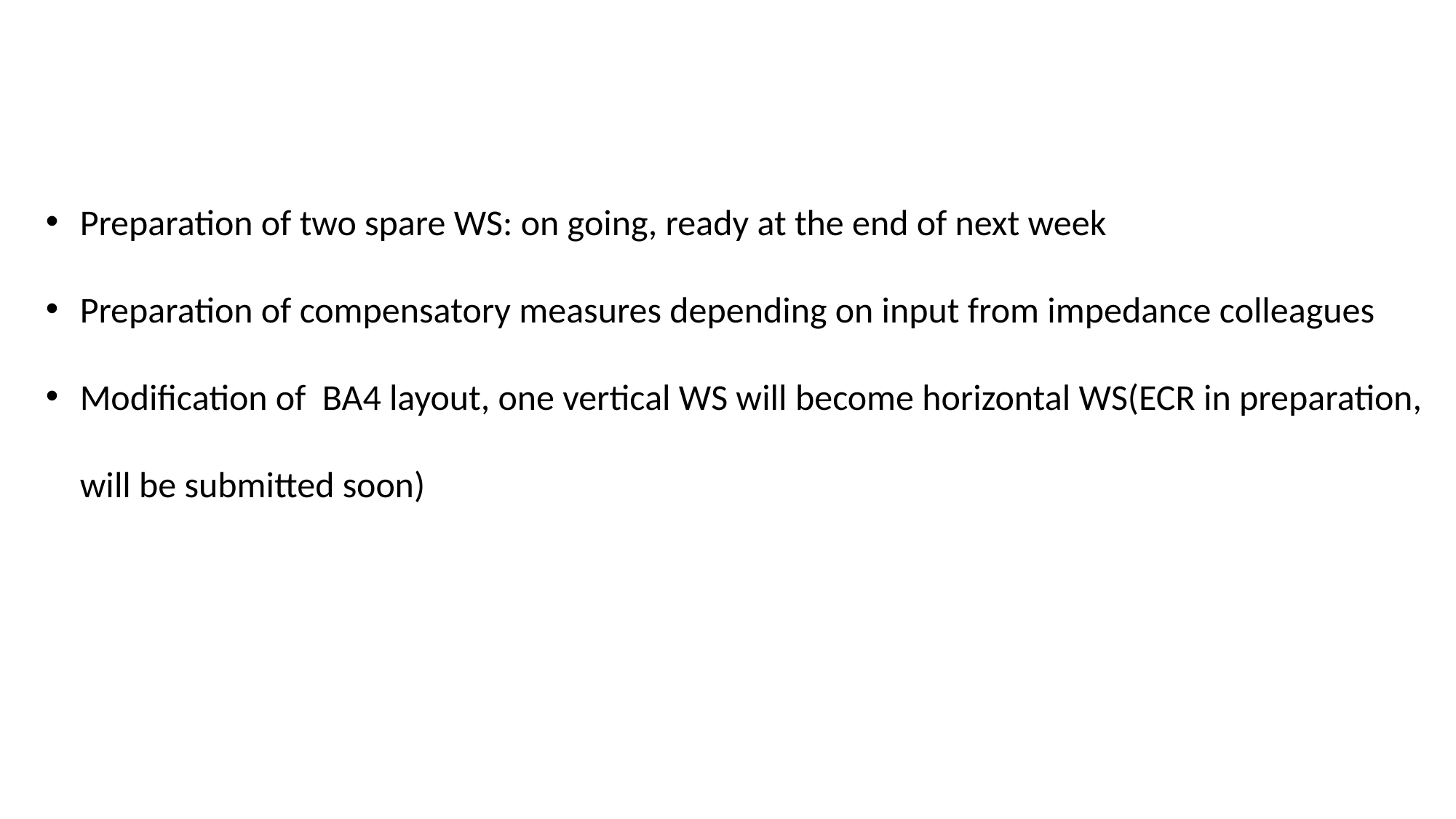

Preparation of two spare WS: on going, ready at the end of next week
Preparation of compensatory measures depending on input from impedance colleagues
Modification of  BA4 layout, one vertical WS will become horizontal WS(ECR in preparation, will be submitted soon)